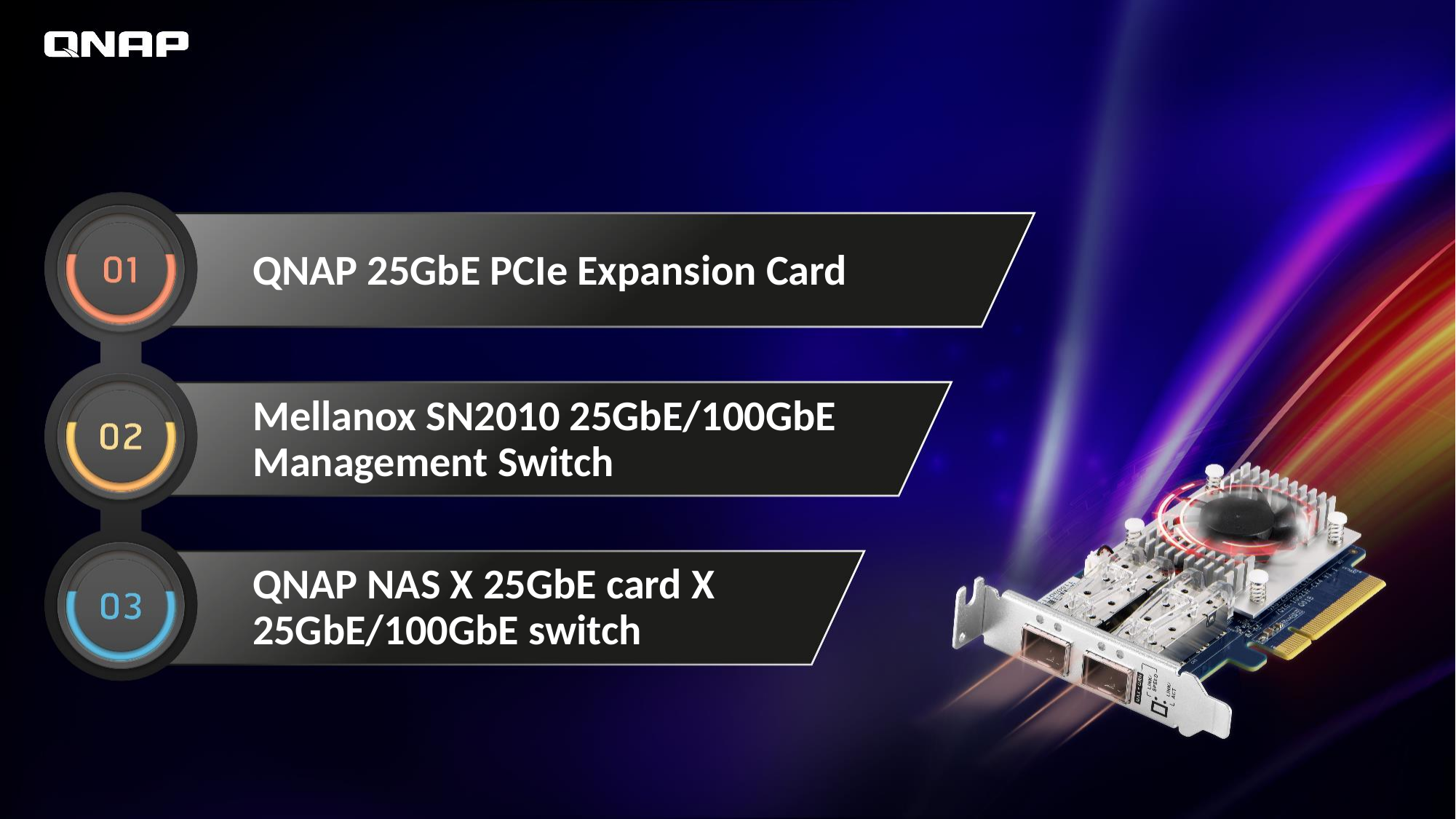

QNAP 25GbE PCIe Expansion Card
Mellanox SN2010 25GbE/100GbE Management Switch
QNAP NAS X 25GbE card X 25GbE/100GbE switch